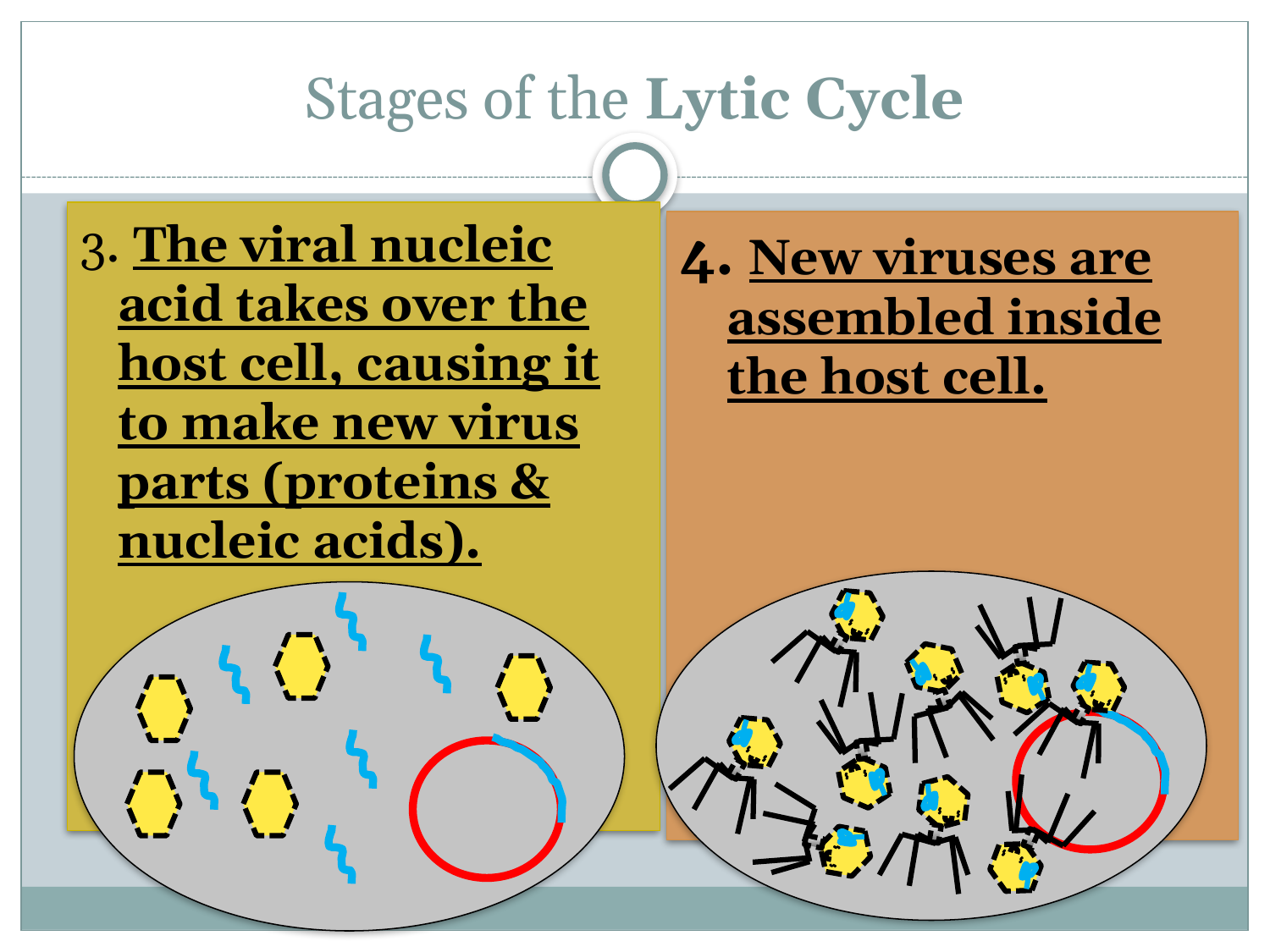

# Stages of the Lytic Cycle
3. The viral nucleic acid takes over the host cell, causing it to make new virus parts (proteins & nucleic acids).

4. New viruses are assembled inside the host cell.